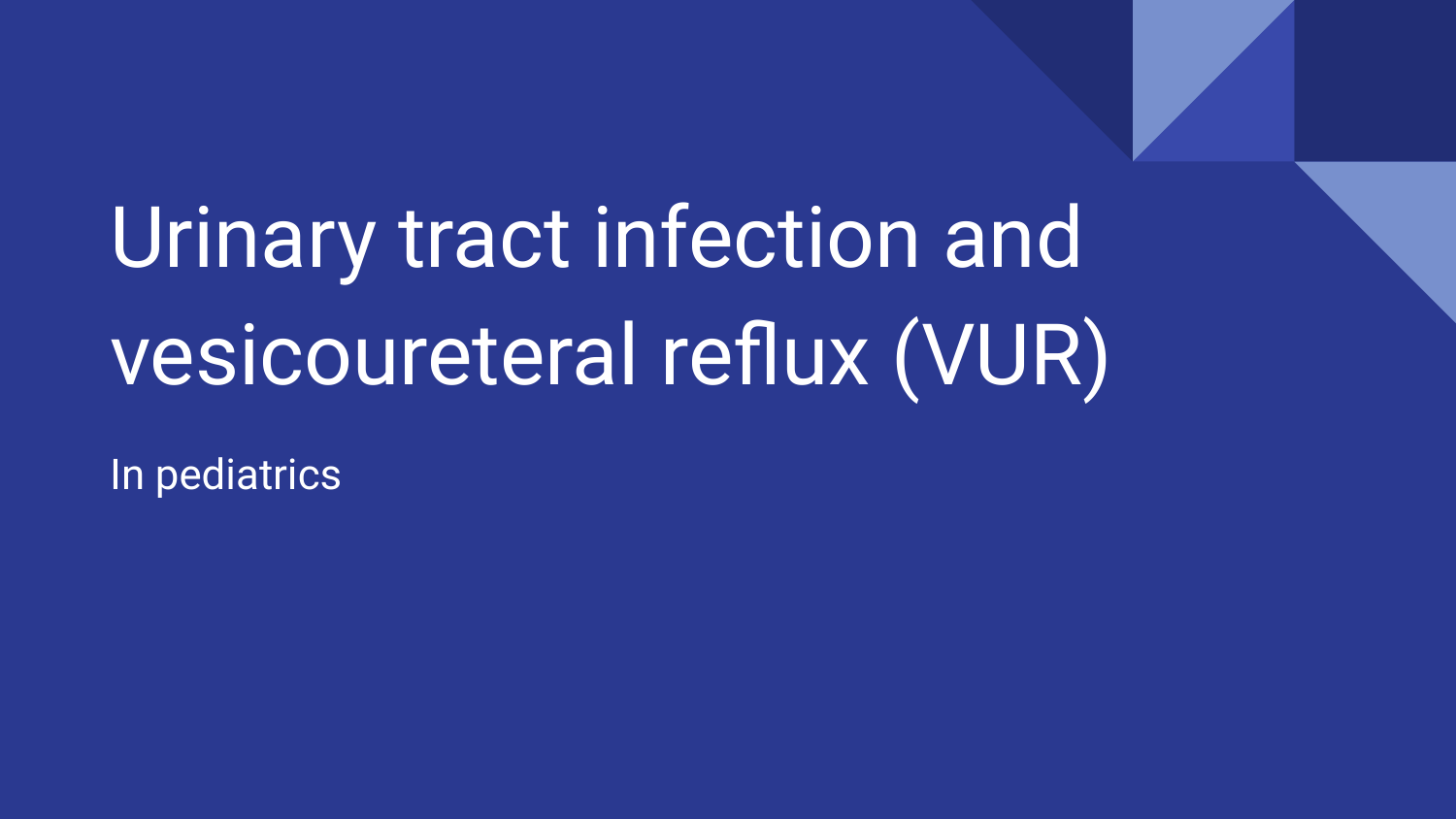

# Urinary tract infection and vesicoureteral reflux (VUR)
In pediatrics